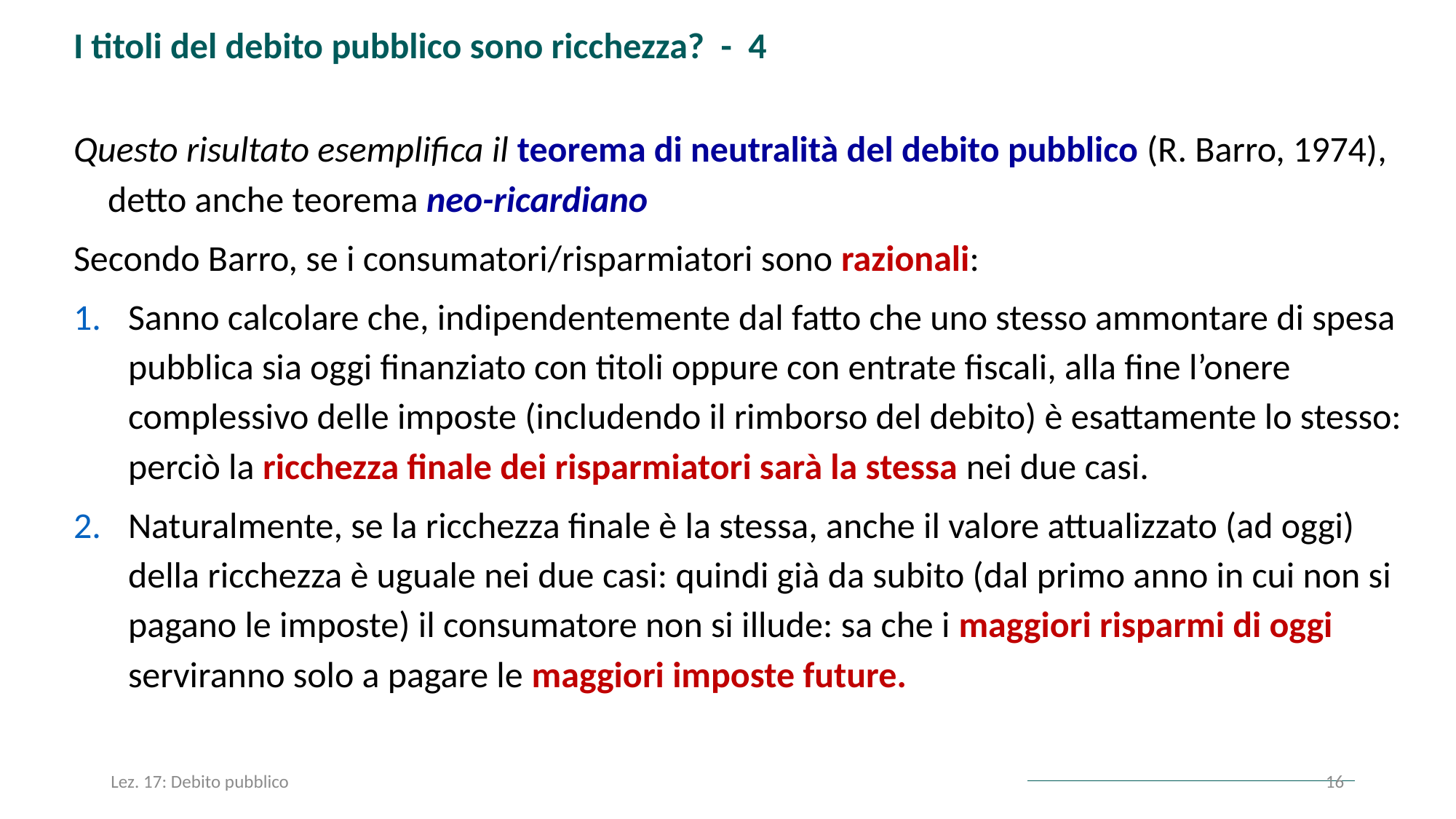

I titoli del debito pubblico sono ricchezza?  -  4
Questo risultato esemplifica il teorema di neutralità del debito pubblico (R. Barro, 1974), detto anche teorema neo-ricardiano
Secondo Barro, se i consumatori/risparmiatori sono razionali:
Sanno calcolare che, indipendentemente dal fatto che uno stesso ammontare di spesa pubblica sia oggi finanziato con titoli oppure con entrate fiscali, alla fine l’onere complessivo delle imposte (includendo il rimborso del debito) è esattamente lo stesso: perciò la ricchezza finale dei risparmiatori sarà la stessa nei due casi.
Naturalmente, se la ricchezza finale è la stessa, anche il valore attualizzato (ad oggi) della ricchezza è uguale nei due casi: quindi già da subito (dal primo anno in cui non si pagano le imposte) il consumatore non si illude: sa che i maggiori risparmi di oggi serviranno solo a pagare le maggiori imposte future.
Lez. 17: Debito pubblico
16